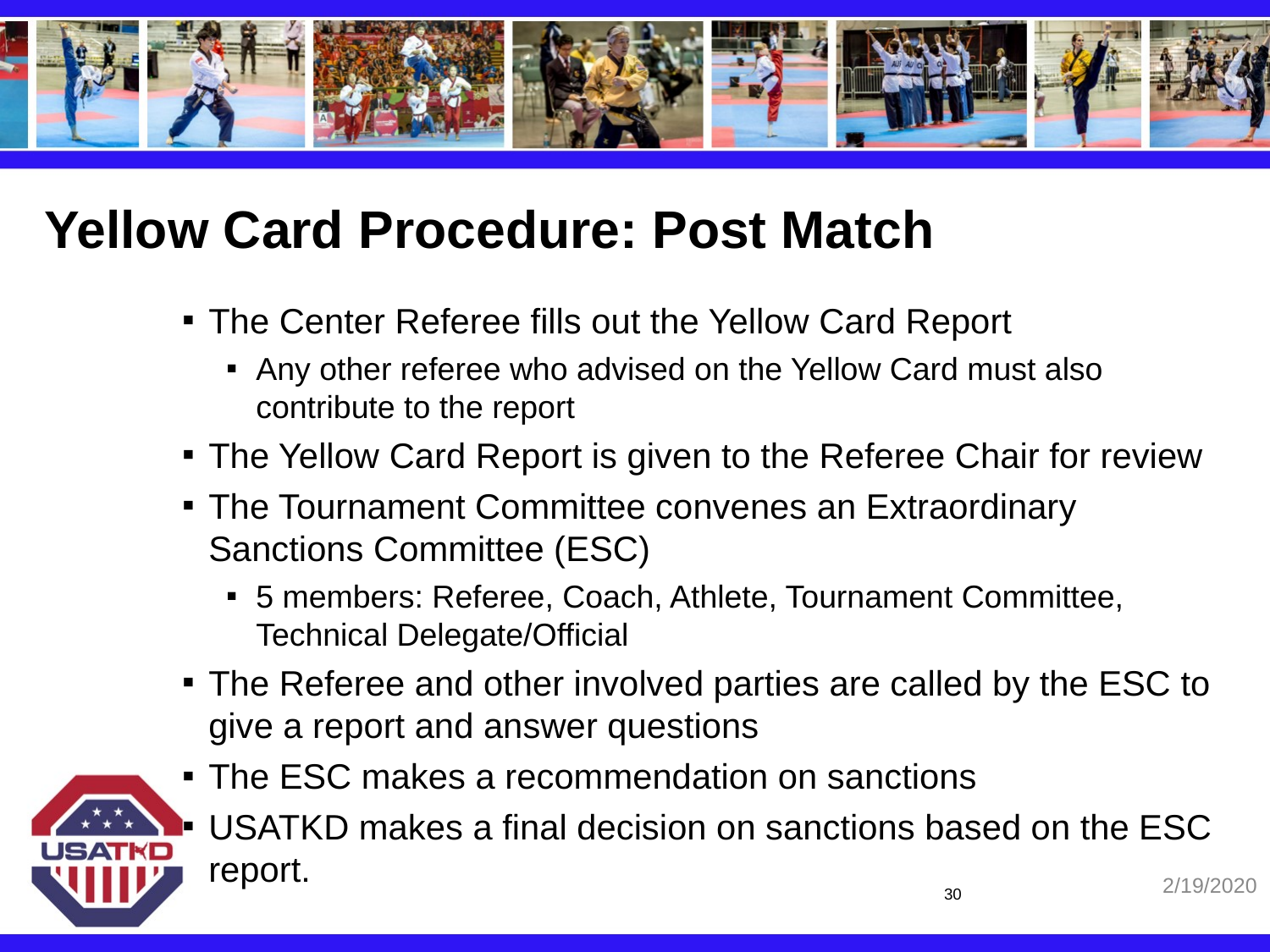

# Yellow Card Procedure: Post Match
The Center Referee fills out the Yellow Card Report
Any other referee who advised on the Yellow Card must also contribute to the report
The Yellow Card Report is given to the Referee Chair for review
The Tournament Committee convenes an Extraordinary Sanctions Committee (ESC)
5 members: Referee, Coach, Athlete, Tournament Committee, Technical Delegate/Official
The Referee and other involved parties are called by the ESC to give a report and answer questions
The ESC makes a recommendation on sanctions
USATKD makes a final decision on sanctions based on the ESC report.
2/19/2020
30